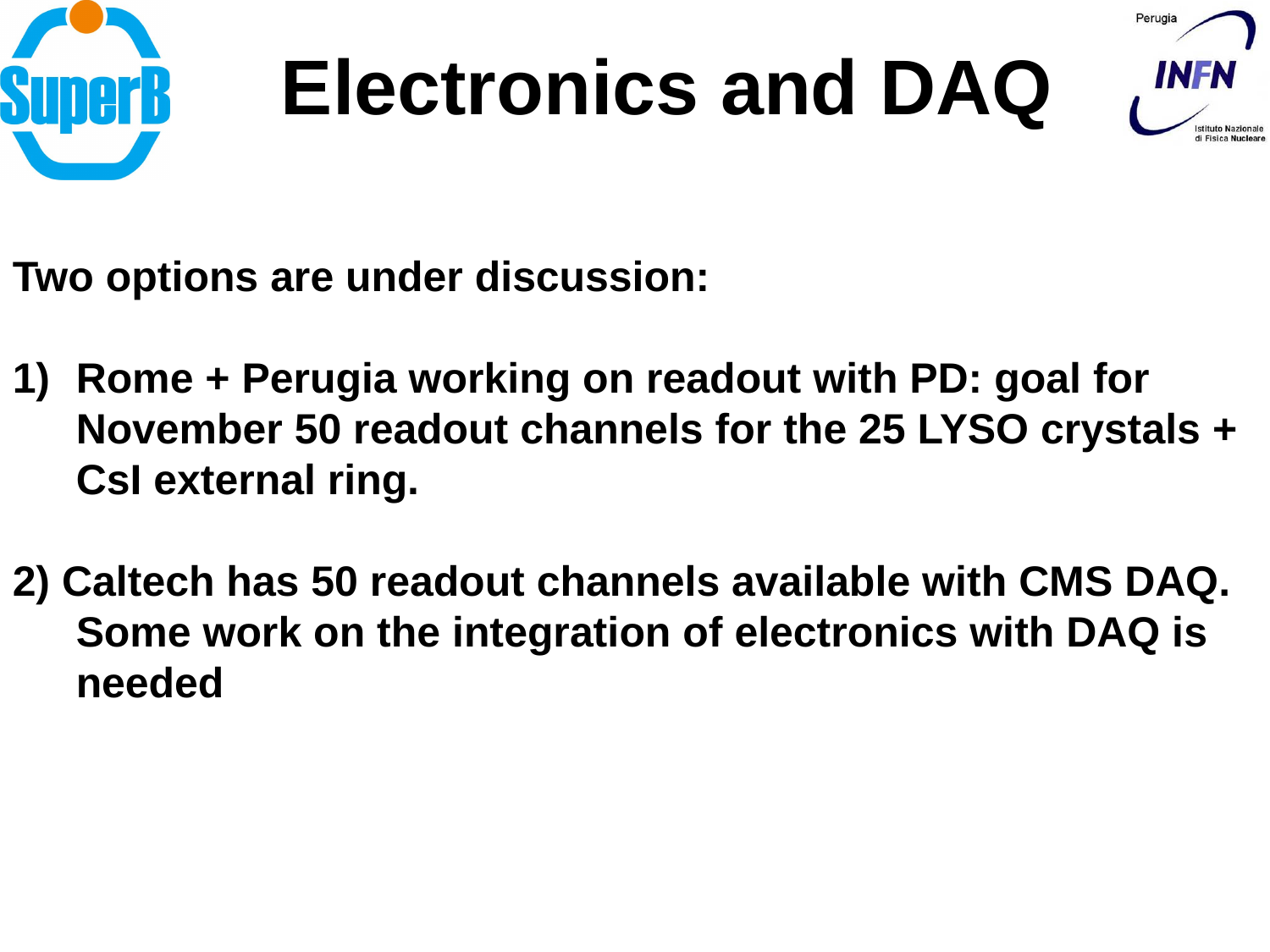

Electronics and DAQ
Two options are under discussion:

Rome + Perugia working on readout with PD: goal for November 50 readout channels for the 25 LYSO crystals + CsI external ring.

2) Caltech has 50 readout channels available with CMS DAQ. Some work on the integration of electronics with DAQ is needed